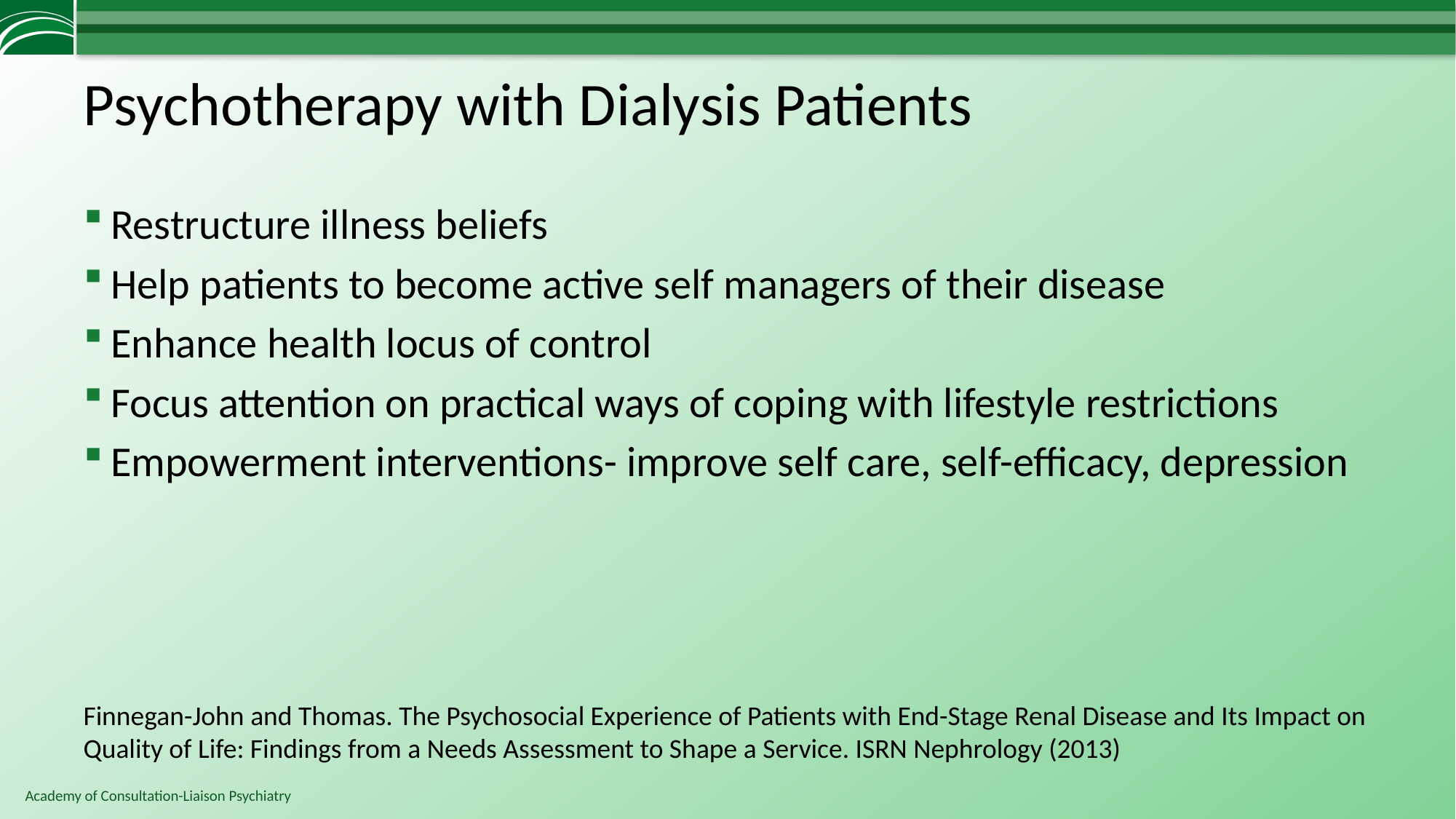

# Psychotherapy with Dialysis Patients
Restructure illness beliefs
Help patients to become active self managers of their disease
Enhance health locus of control
Focus attention on practical ways of coping with lifestyle restrictions
Empowerment interventions- improve self care, self-efficacy, depression
Finnegan-John and Thomas. The Psychosocial Experience of Patients with End-Stage Renal Disease and Its Impact on Quality of Life: Findings from a Needs Assessment to Shape a Service. ISRN Nephrology (2013)